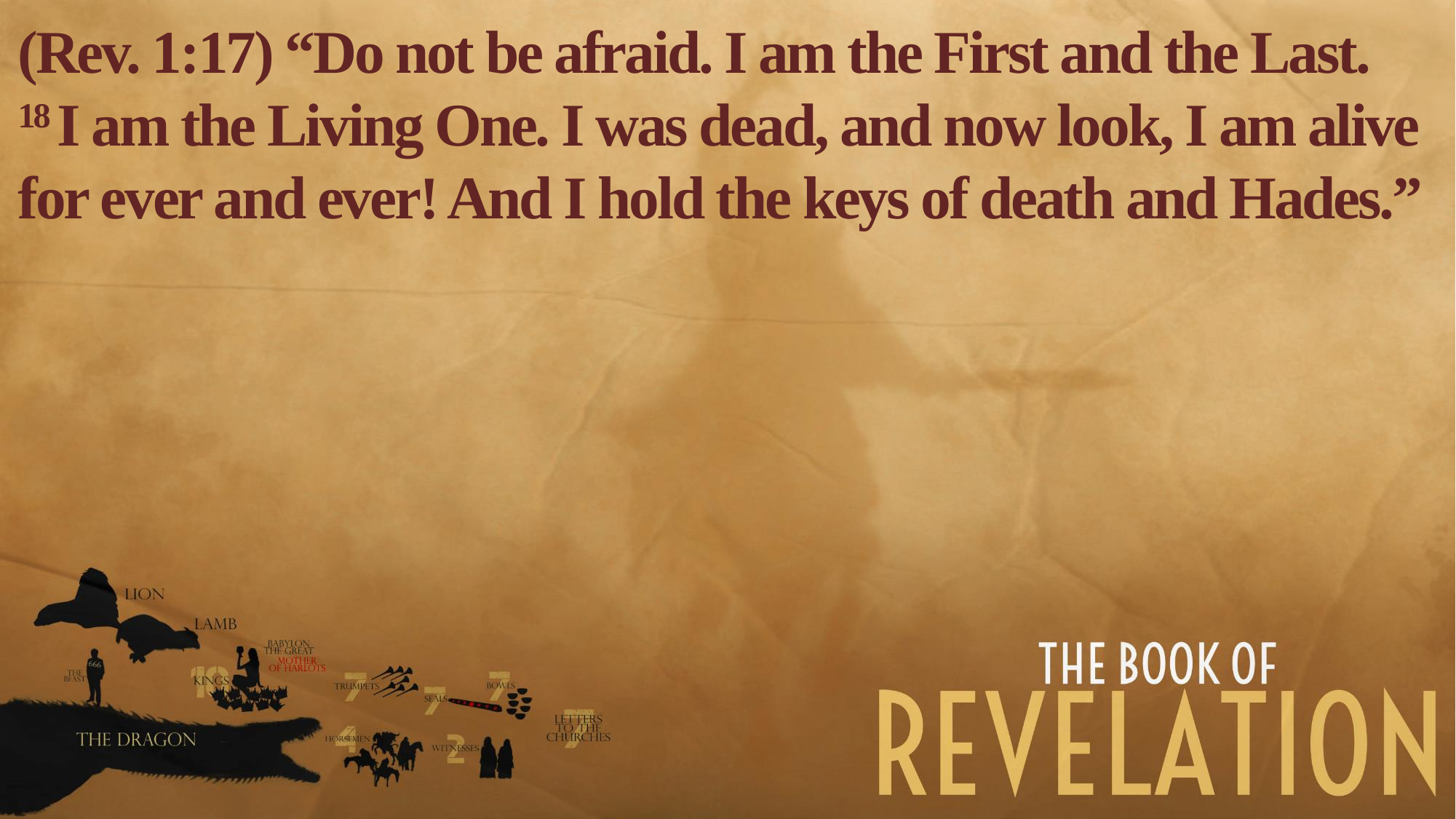

(Rev. 1:17) “Do not be afraid. I am the First and the Last.
18 I am the Living One. I was dead, and now look, I am alive for ever and ever! And I hold the keys of death and Hades.”